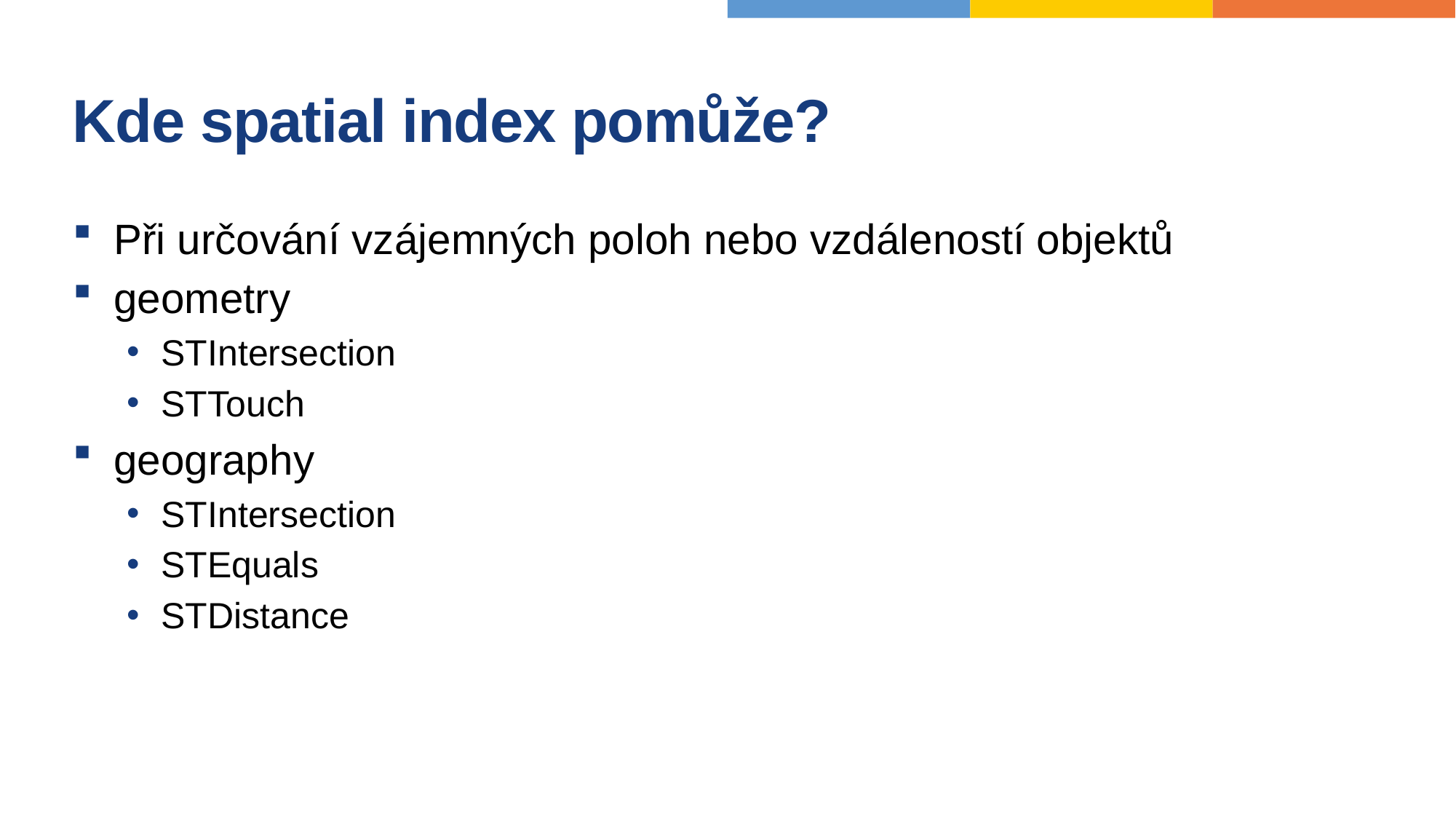

# Kde spatial index pomůže?
Při určování vzájemných poloh nebo vzdáleností objektů
geometry
STIntersection
STTouch
geography
STIntersection
STEquals
STDistance